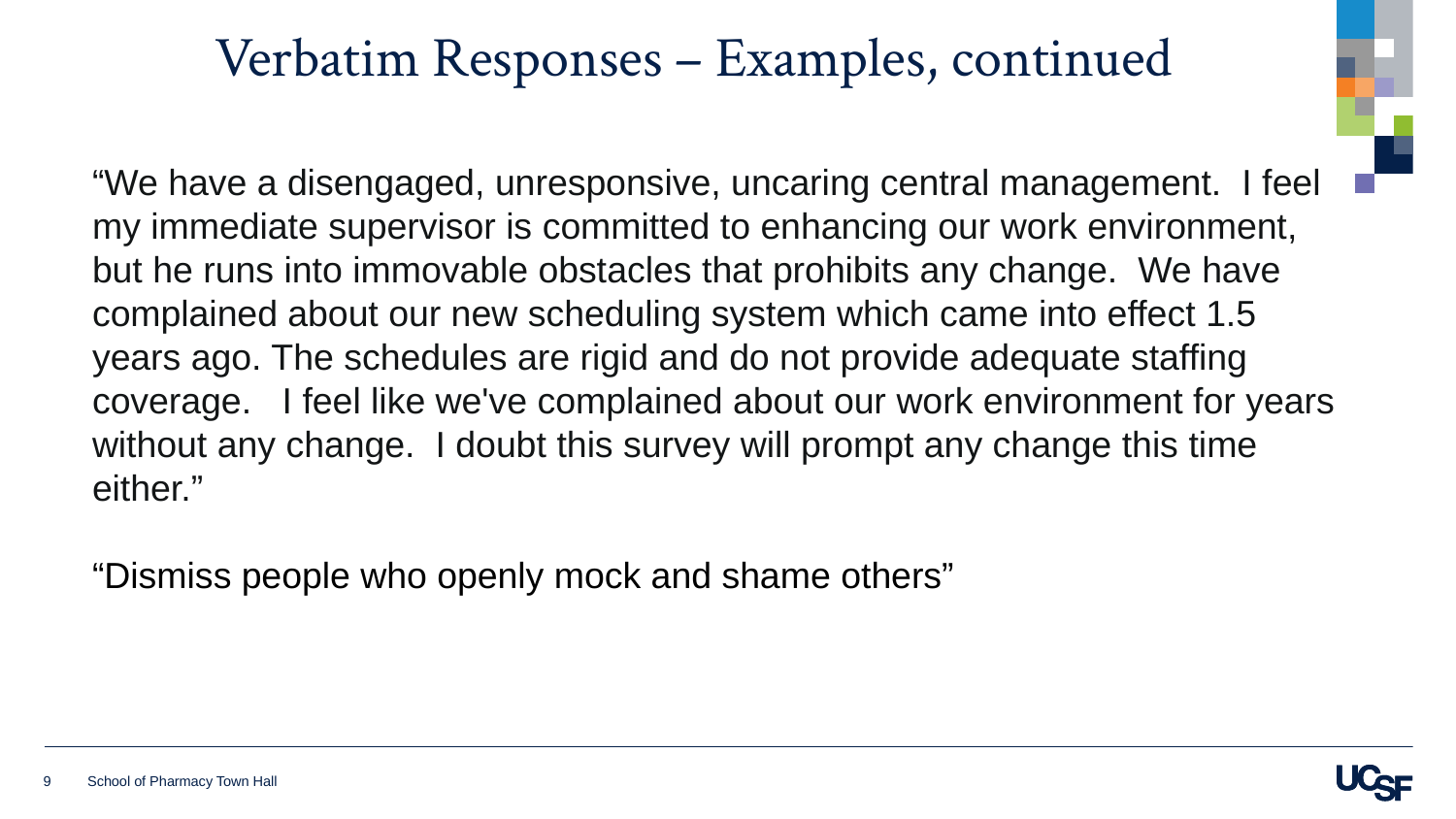

# Verbatim Responses – Examples, continued

“We have a disengaged, unresponsive, uncaring central management.  I feel my immediate supervisor is committed to enhancing our work environment, but he runs into immovable obstacles that prohibits any change.  We have complained about our new scheduling system which came into effect 1.5 years ago. The schedules are rigid and do not provide adequate staffing coverage.   I feel like we've complained about our work environment for years without any change.  I doubt this survey will prompt any change this time either.”

“Dismiss people who openly mock and shame others”

9
School of Pharmacy Town Hall